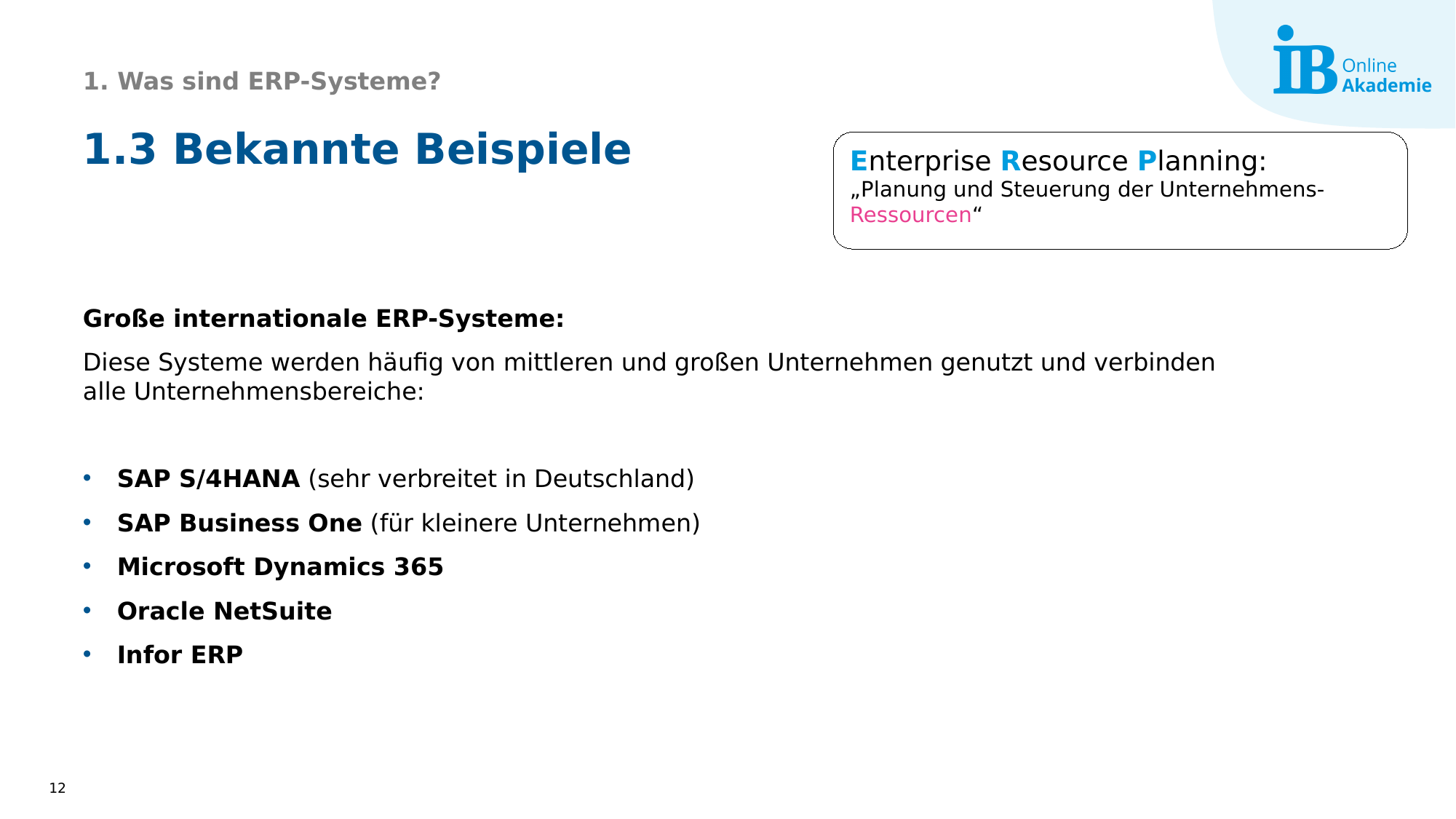

1. Was sind ERP-Systeme?

# 1.3 Bekannte Beispiele
Enterprise Resource Planning:
„Planung und Steuerung der Unternehmens-Ressourcen“

Große internationale ERP-Systeme:
Diese Systeme werden häufig von mittleren und großen Unternehmen genutzt und verbinden alle Unternehmensbereiche:

SAP S/4HANA (sehr verbreitet in Deutschland)
SAP Business One (für kleinere Unternehmen)
Microsoft Dynamics 365
Oracle NetSuite
Infor ERP

12